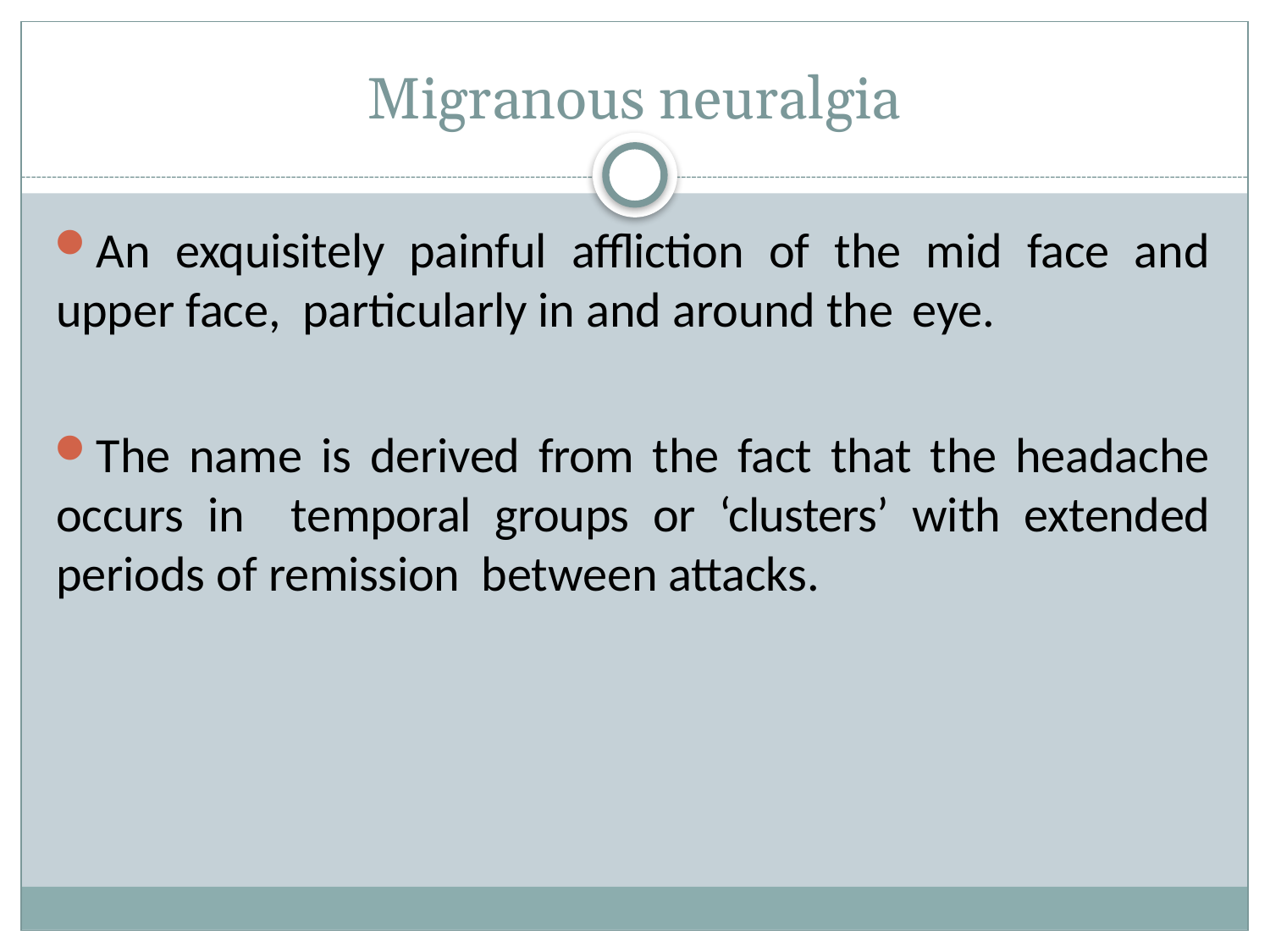

# Migranous neuralgia
An exquisitely painful affliction of the mid face and upper face,  particularly in and around the eye.

The name is derived from the fact that the headache occurs in  temporal groups or ‘clusters’ with extended periods of remission  between attacks.